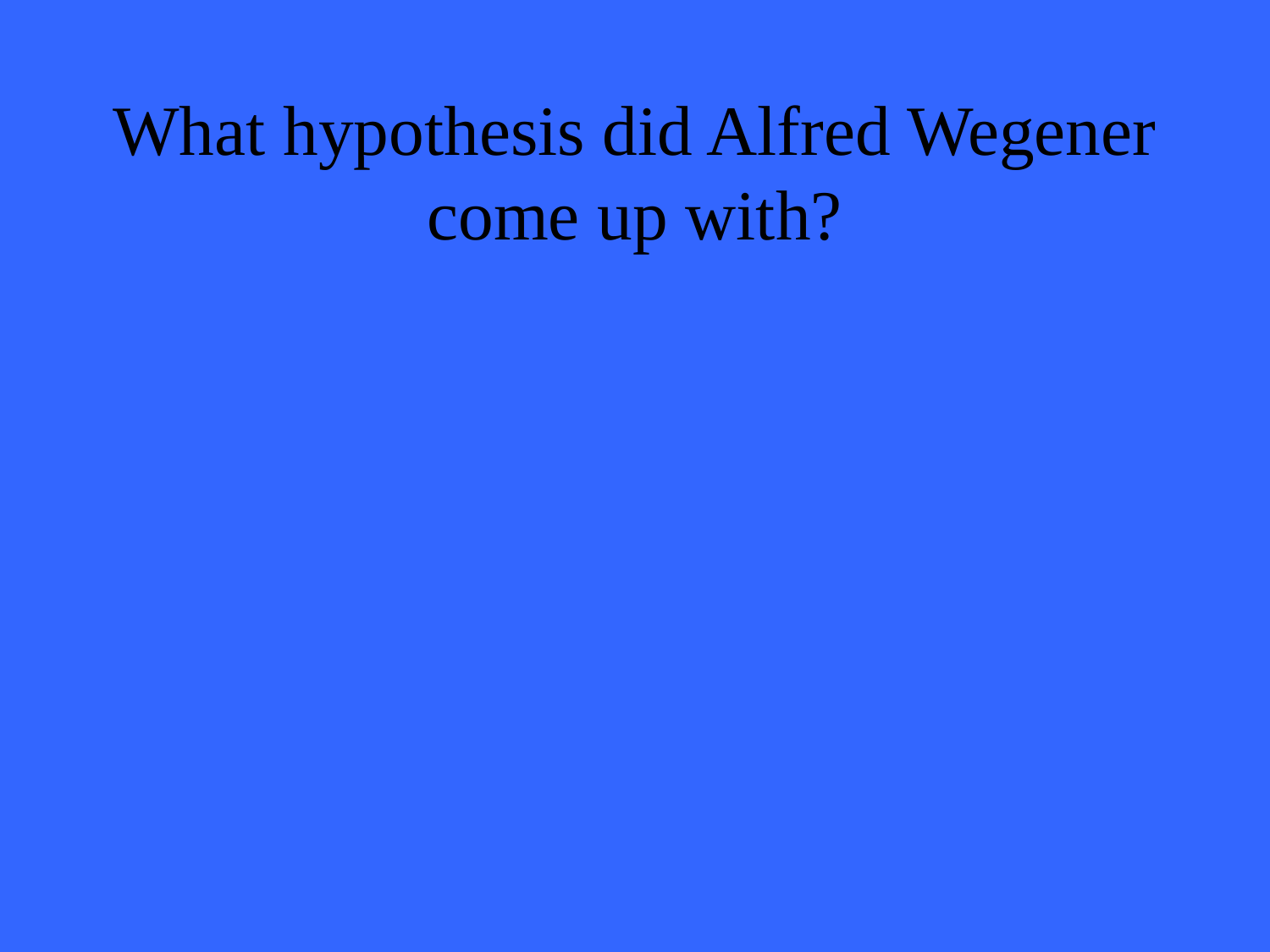

# What hypothesis did Alfred Wegener come up with?